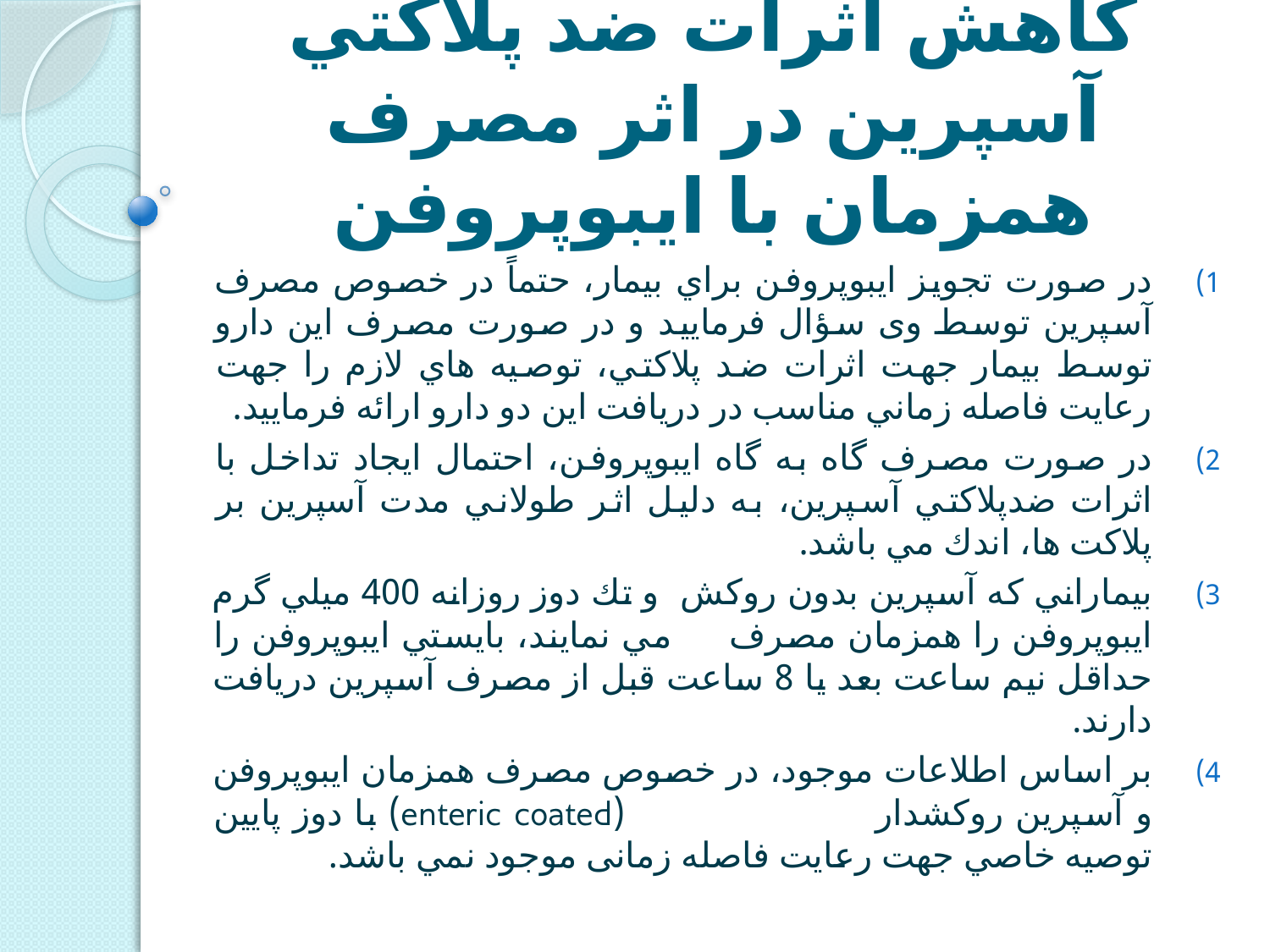

# کاهش اثرات ضد پلاكتي آسپرين در اثر مصرف همزمان با ايبوپروفن
در صورت تجويز ايبوپروفن براي بيمار، حتماً در خصوص مصرف آسپرين توسط وی سؤال فرماييد و در صورت مصرف اين دارو توسط بيمار جهت اثرات ضد پلاكتي، توصيه هاي لازم را جهت رعايت فاصله زماني مناسب در دريافت اين دو دارو ارائه فرماييد.
در صورت مصرف گاه به گاه ايبوپروفن، احتمال ايجاد تداخل با اثرات ضدپلاكتي آسپرين، به دليل اثر طولاني مدت آسپرين بر پلاكت ها، اندك مي باشد.
بيماراني كه آسپرين بدون روکش  و تك دوز روزانه 400 ميلي گرم ايبوپروفن را همزمان مصرف     مي نمايند، بايستي ايبوپروفن را حداقل نيم ساعت بعد يا 8 ساعت قبل از مصرف آسپرين دریافت دارند.
بر اساس اطلاعات موجود، در خصوص مصرف همزمان ايبوپروفن و آسپرين روکشدار                      (enteric coated) با دوز پايين توصيه خاصي جهت رعایت فاصله زمانی موجود نمي باشد.